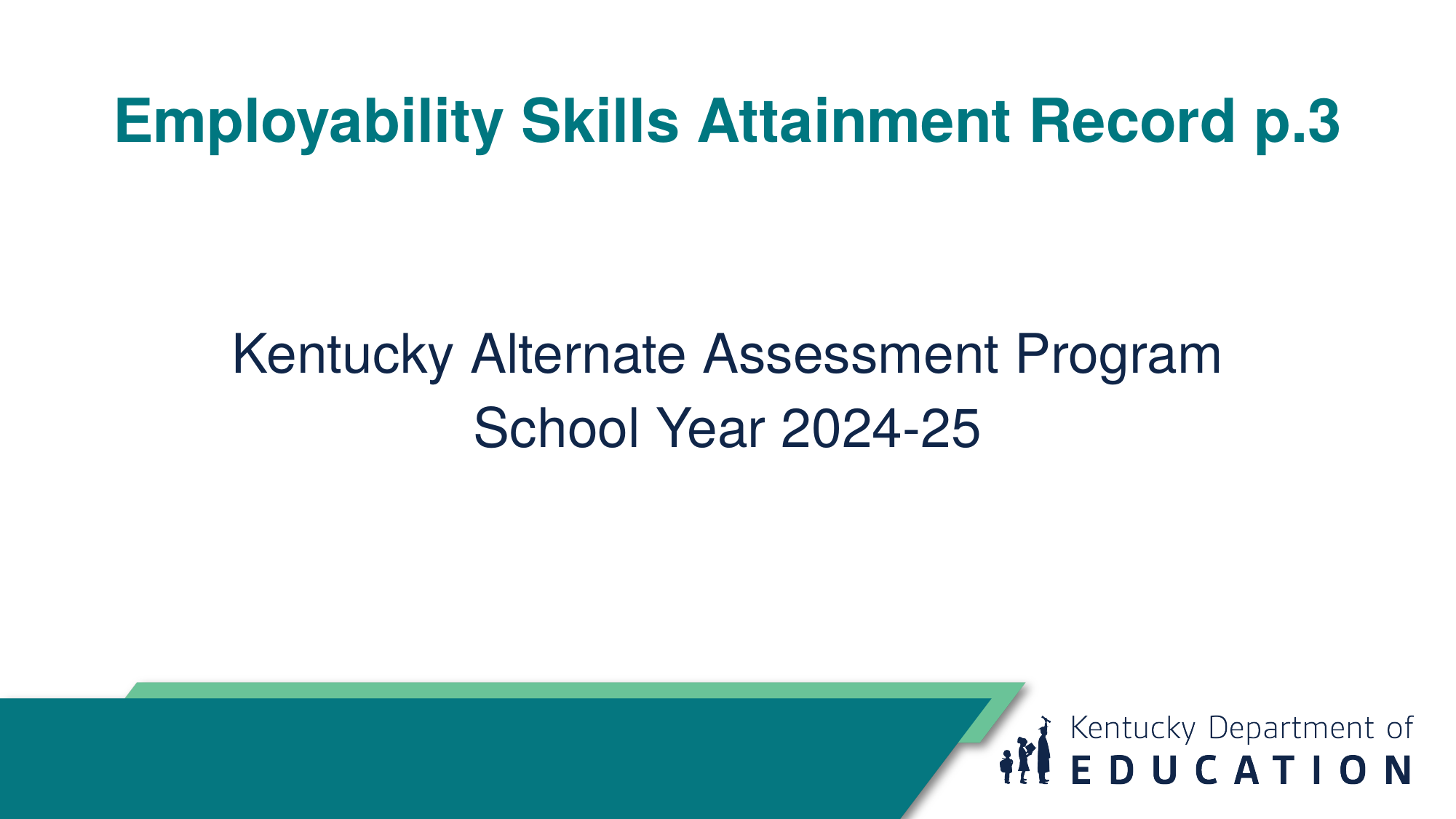

# Employability Skills Attainment Record p.3
Kentucky Alternate Assessment Program
School Year 2024-25